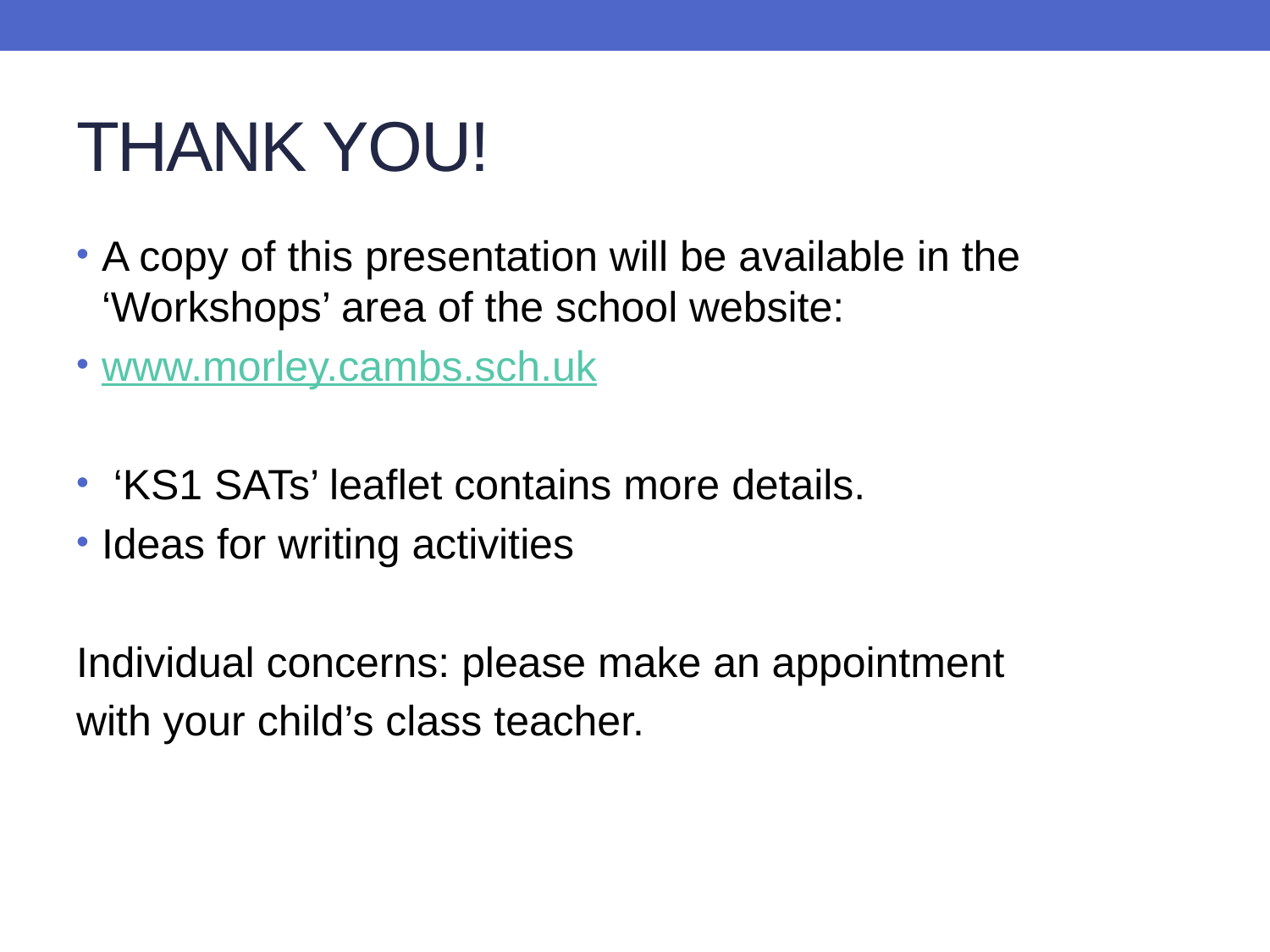

# THANK YOU!
A copy of this presentation will be available in the ‘Workshops’ area of the school website:
www.morley.cambs.sch.uk

 ‘KS1 SATs’ leaflet contains more details.
Ideas for writing activities

Individual concerns: please make an appointment
with your child’s class teacher.